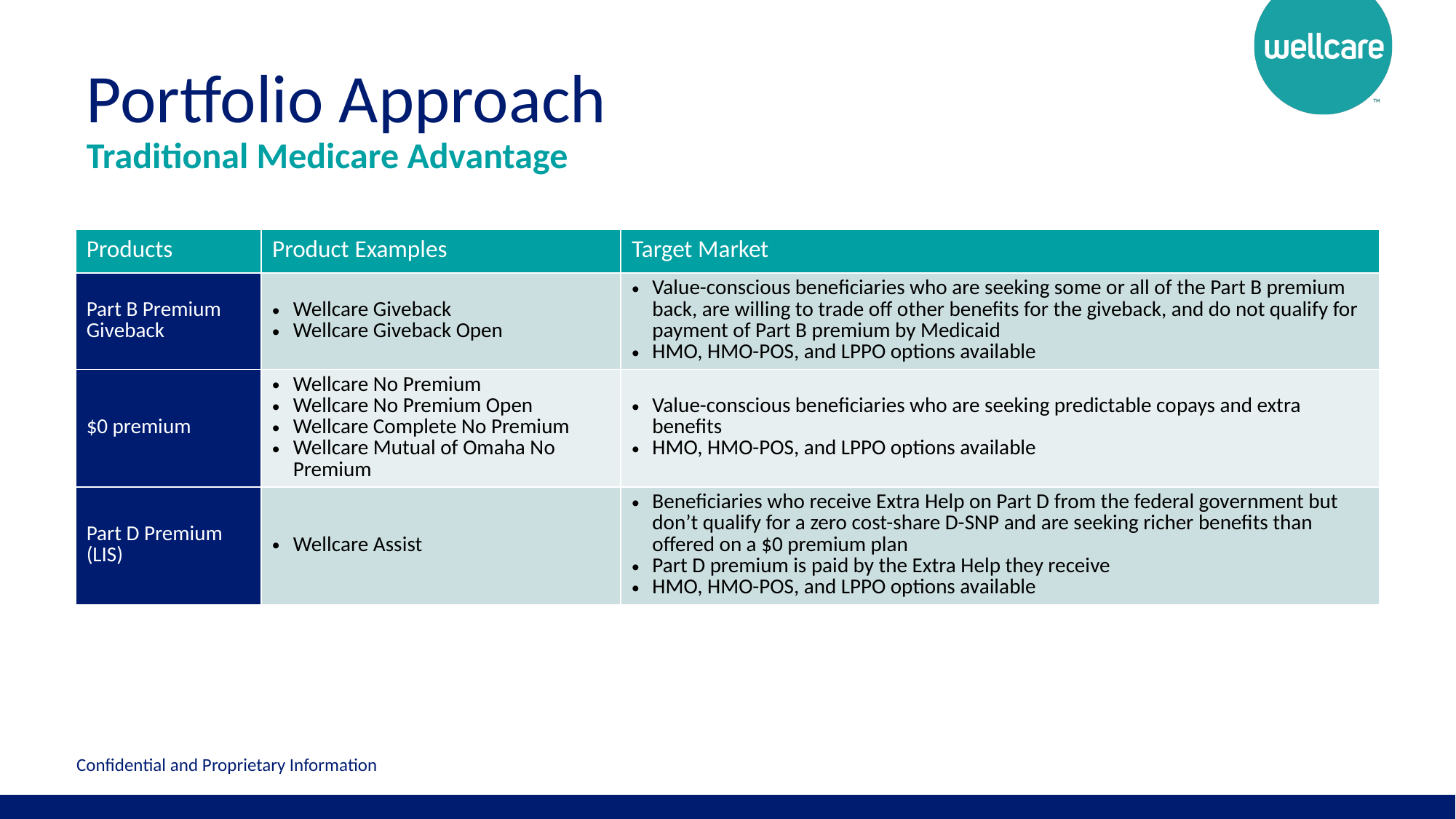

# Portfolio Approach Traditional Medicare Advantage
| Products | Product Examples | Target Market |
| --- | --- | --- |
| Part B Premium Giveback | Wellcare Giveback Wellcare Giveback Open | Value-conscious beneficiaries who are seeking some or all of the Part B premium back, are willing to trade off other benefits for the giveback, and do not qualify for payment of Part B premium by Medicaid HMO, HMO-POS, and LPPO options available |
| $0 premium | Wellcare No Premium Wellcare No Premium Open Wellcare Complete No Premium Wellcare Mutual of Omaha No Premium | Value-conscious beneficiaries who are seeking predictable copays and extra benefits HMO, HMO-POS, and LPPO options available |
| Part D Premium (LIS) | Wellcare Assist | Beneficiaries who receive Extra Help on Part D from the federal government but don’t qualify for a zero cost-share D-SNP and are seeking richer benefits than offered on a $0 premium plan Part D premium is paid by the Extra Help they receive HMO, HMO-POS, and LPPO options available |